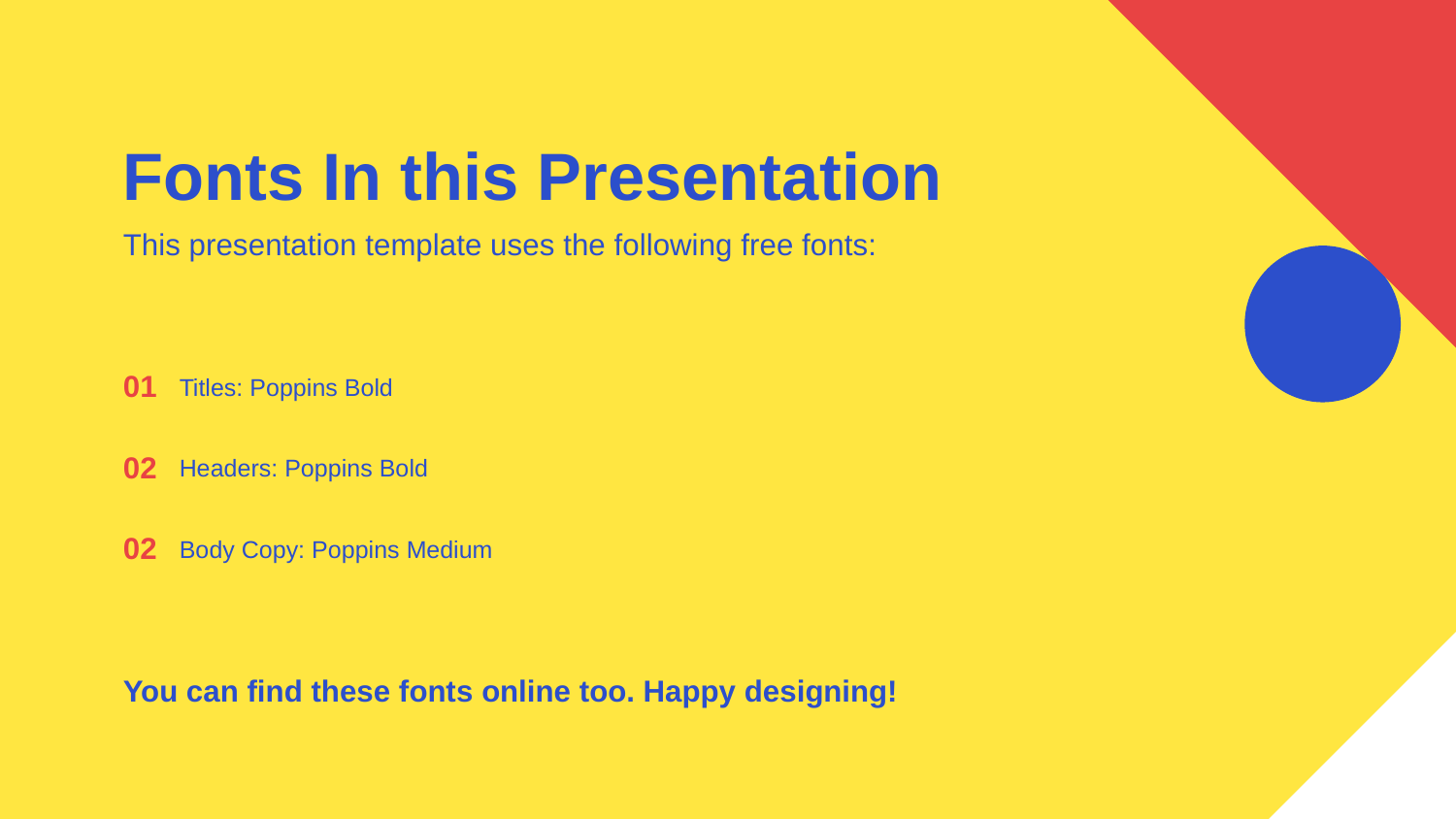

Fonts In this Presentation
This presentation template uses the following free fonts:

01
Titles: Poppins Bold
02
Headers: Poppins Bold
02
Body Copy: Poppins Medium

You can find these fonts online too. Happy designing!